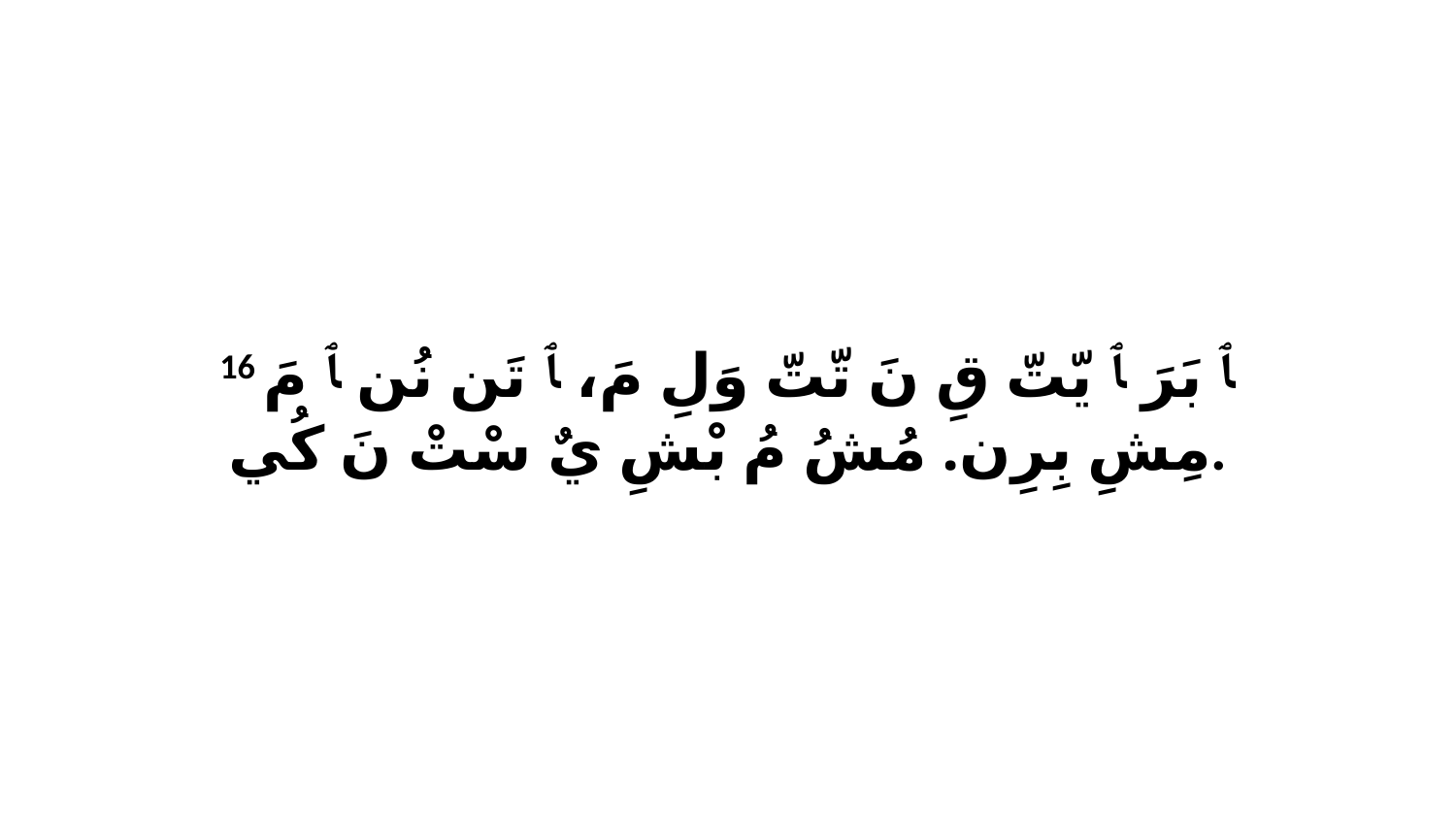

16 ﭑ بَرَ ﭑ يّتّ قِ نَ تّتّ وَلِ مَ، ﭑ تَن نُن ﭑ مَ مِشِ بِرِن. مُشُ مُ بْشِ يٌ سْتْ نَ كُي.